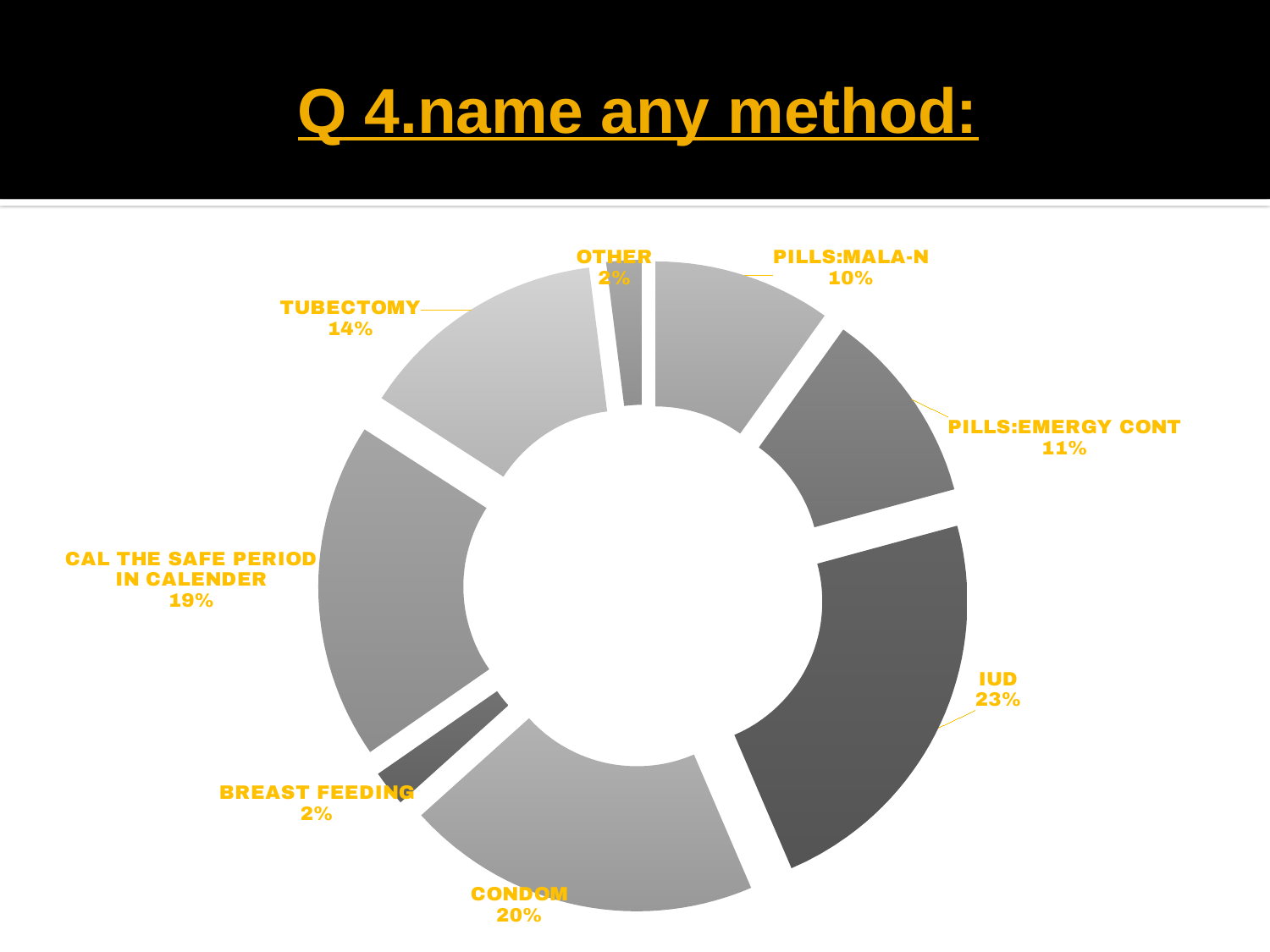

# Q 4.name any method:

### Chart

| Category | Q 4 |
|---|---|
| PILLS:MALA-N | 9.9 |
| PILLS:EMERGY CONT | 10.9 |
| IUD | 22.8 |
| CONDOM | 19.8 |
| BREAST FEEDING | 2.0 |
| CAL THE SAFE PERIOD IN CALENDER | 18.8 |
| TUBECTOMY | 13.9 |
| OTHER | 2.0 |